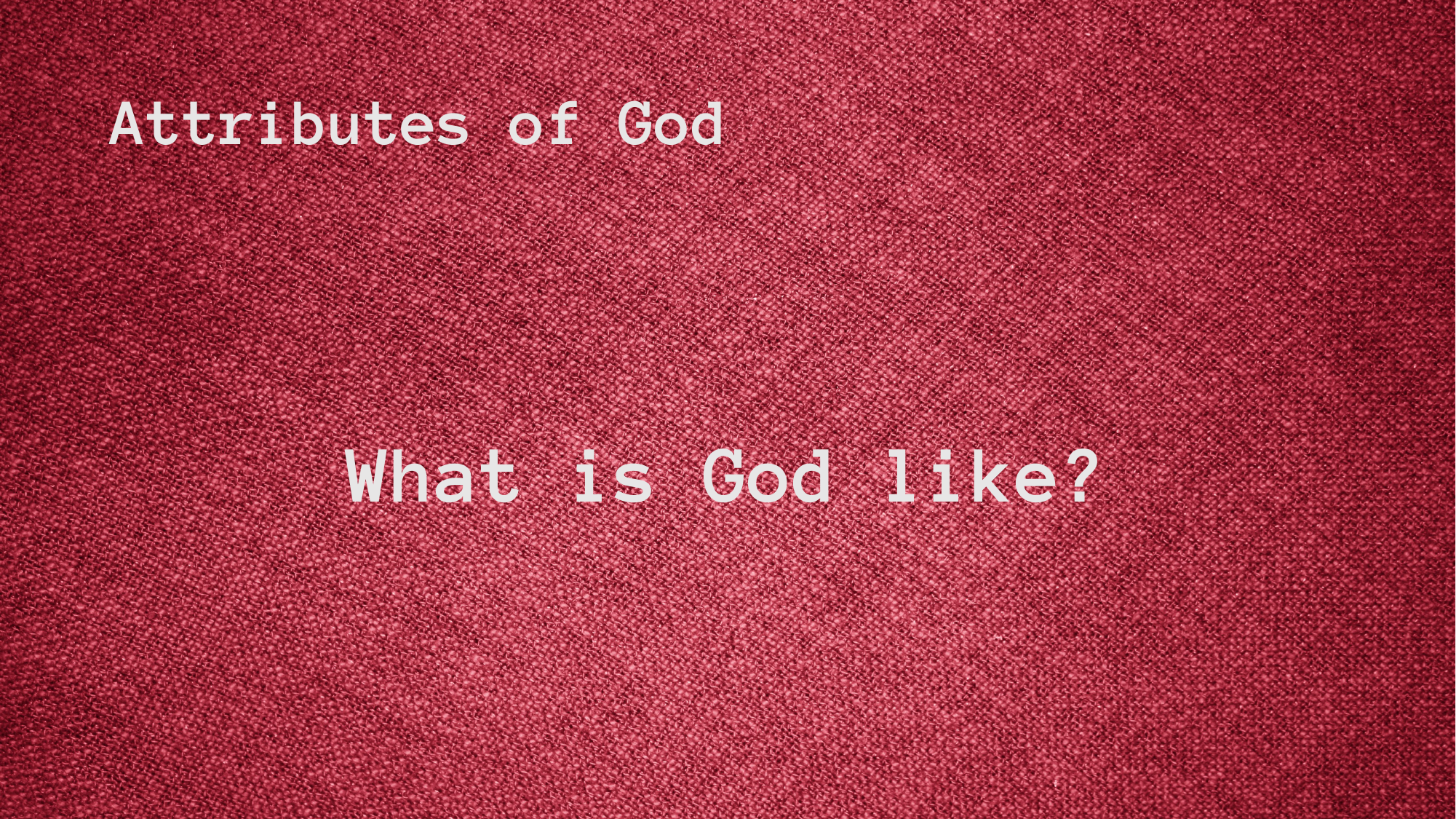

# Attributes of God

What is God like?